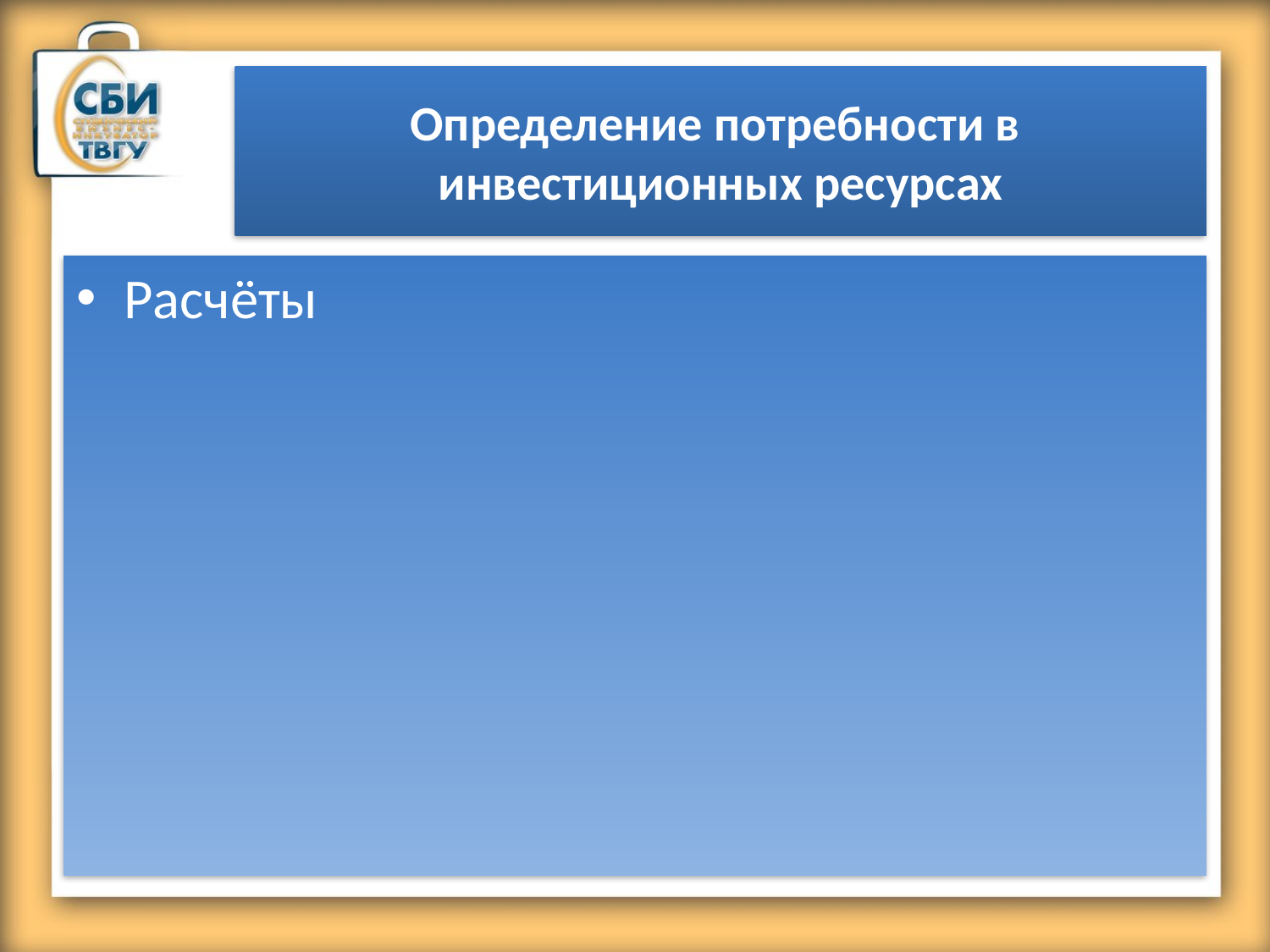

# Определение потребности в  инвестиционных ресурсах
Расчёты